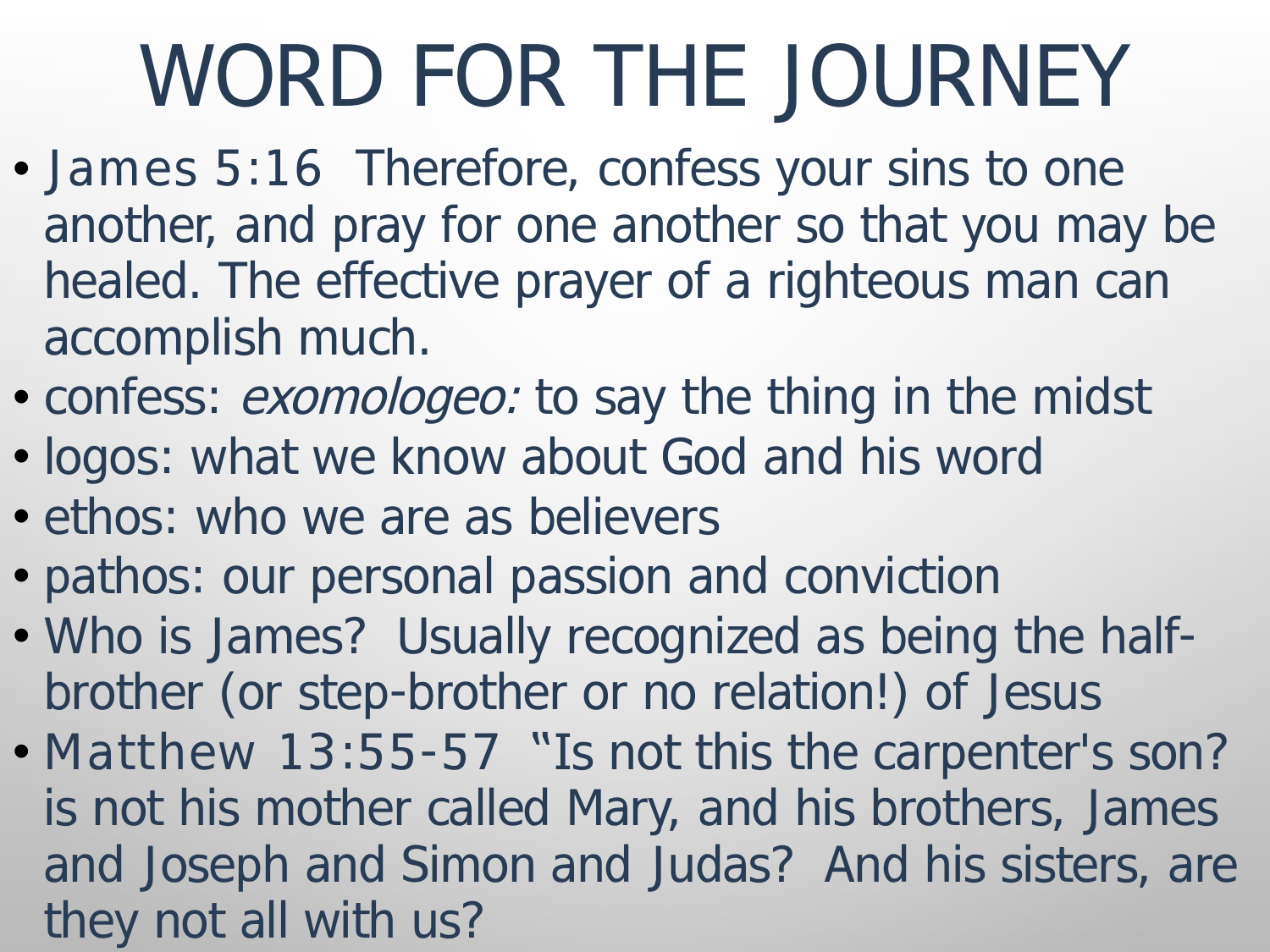

# WORD FOR THE JOURNEY
James 5:16  Therefore, confess your sins to one another, and pray for one another so that you may be healed. The effective prayer of a righteous man can accomplish much.
confess: exomologeo: to say the thing in the midst
logos: what we know about God and his word
ethos: who we are as believers
pathos: our personal passion and conviction
Who is James?  Usually recognized as being the half-brother (or step-brother or no relation!) of Jesus
Matthew 13:55-57  “Is not this the carpenter's son? is not his mother called Mary, and his brothers, James and Joseph and Simon and Judas?  And his sisters, are they not all with us?